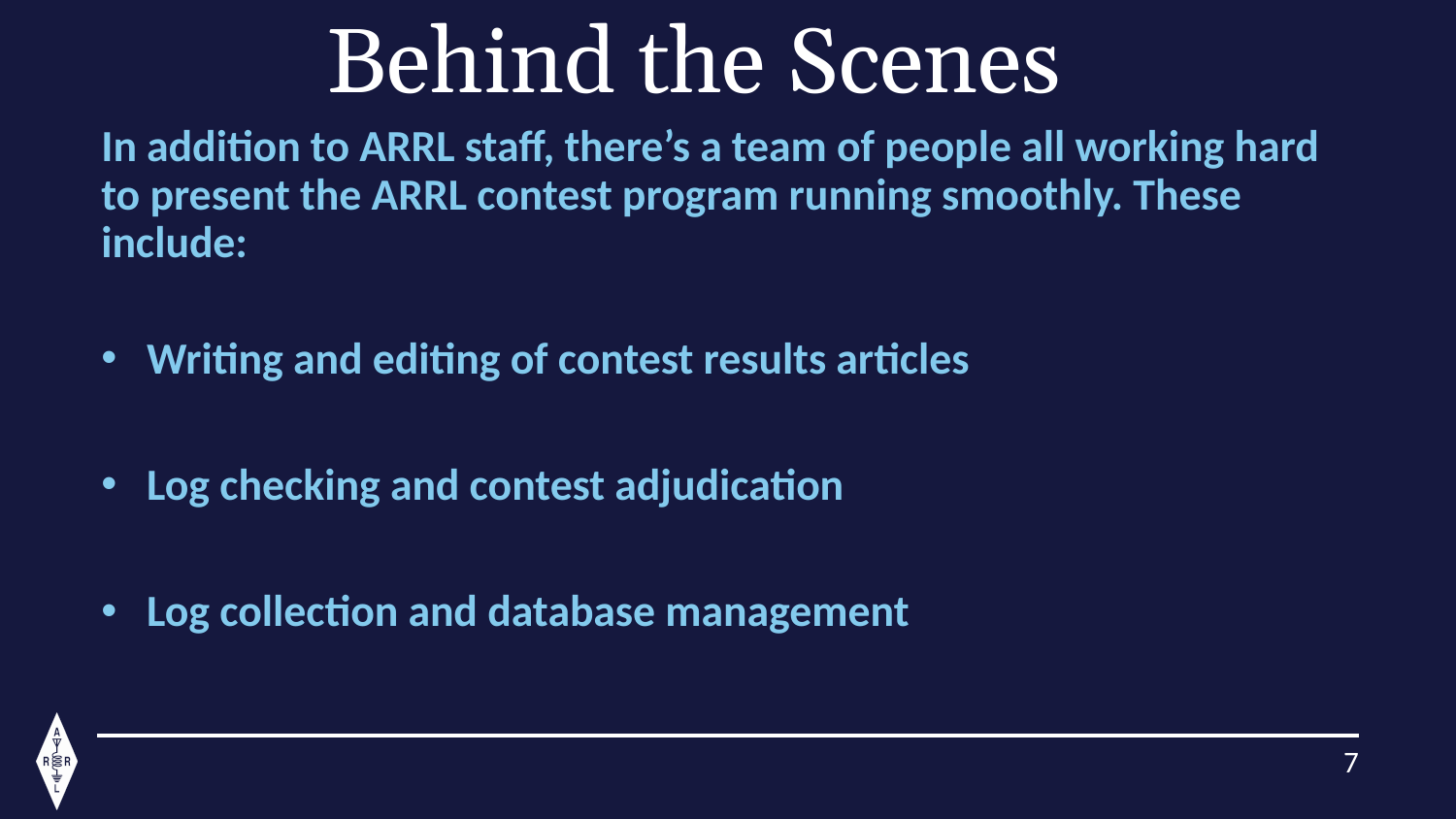

# Behind the Scenes
In addition to ARRL staff, there’s a team of people all working hard to present the ARRL contest program running smoothly. These include:
Writing and editing of contest results articles

Log checking and contest adjudication

Log collection and database management

7